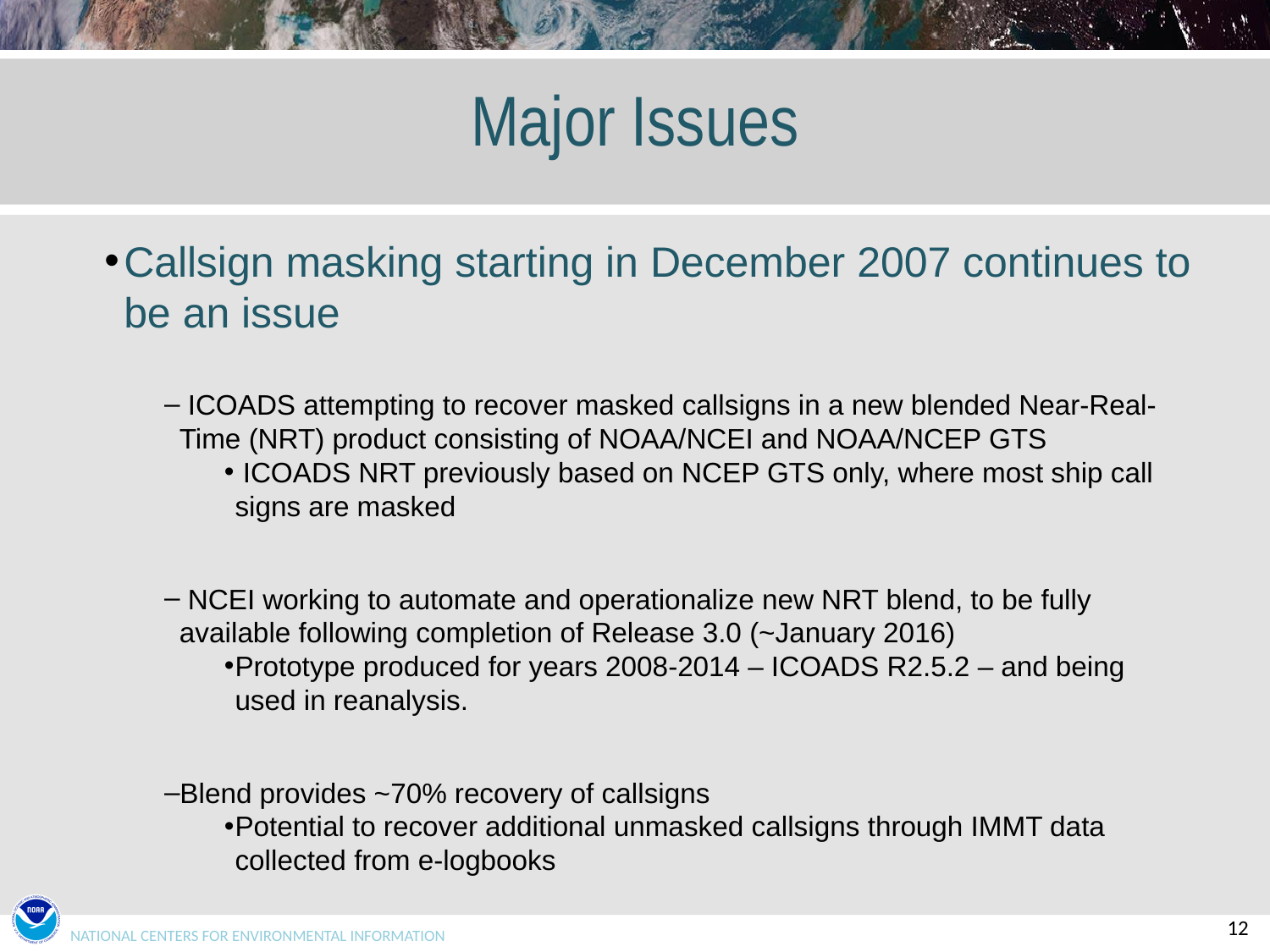

# Major Issues
Callsign masking starting in December 2007 continues to be an issue

 ICOADS attempting to recover masked callsigns in a new blended Near-Real-Time (NRT) product consisting of NOAA/NCEI and NOAA/NCEP GTS
 ICOADS NRT previously based on NCEP GTS only, where most ship call signs are masked

 NCEI working to automate and operationalize new NRT blend, to be fully available following completion of Release 3.0 (~January 2016)
Prototype produced for years 2008-2014 – ICOADS R2.5.2 – and being used in reanalysis.

Blend provides ~70% recovery of callsigns
Potential to recover additional unmasked callsigns through IMMT data collected from e-logbooks